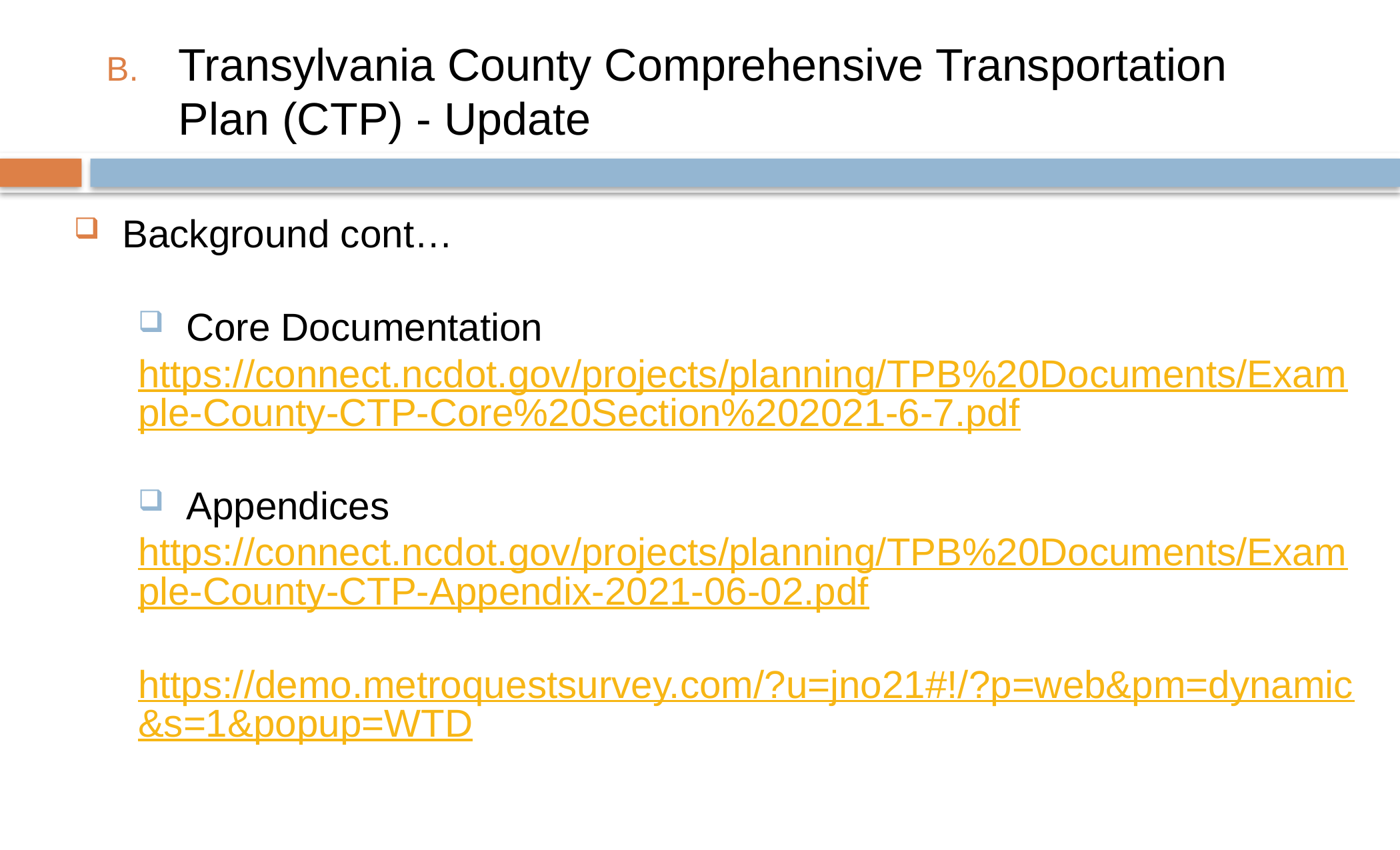

# Transylvania County Comprehensive Transportation Plan (CTP) - Update

Background cont…

Core Documentation
https://connect.ncdot.gov/projects/planning/TPB%20Documents/Example-County-CTP-Core%20Section%202021-6-7.pdf

Appendices
https://connect.ncdot.gov/projects/planning/TPB%20Documents/Example-County-CTP-Appendix-2021-06-02.pdf

https://demo.metroquestsurvey.com/?u=jno21#!/?p=web&pm=dynamic&s=1&popup=WTD